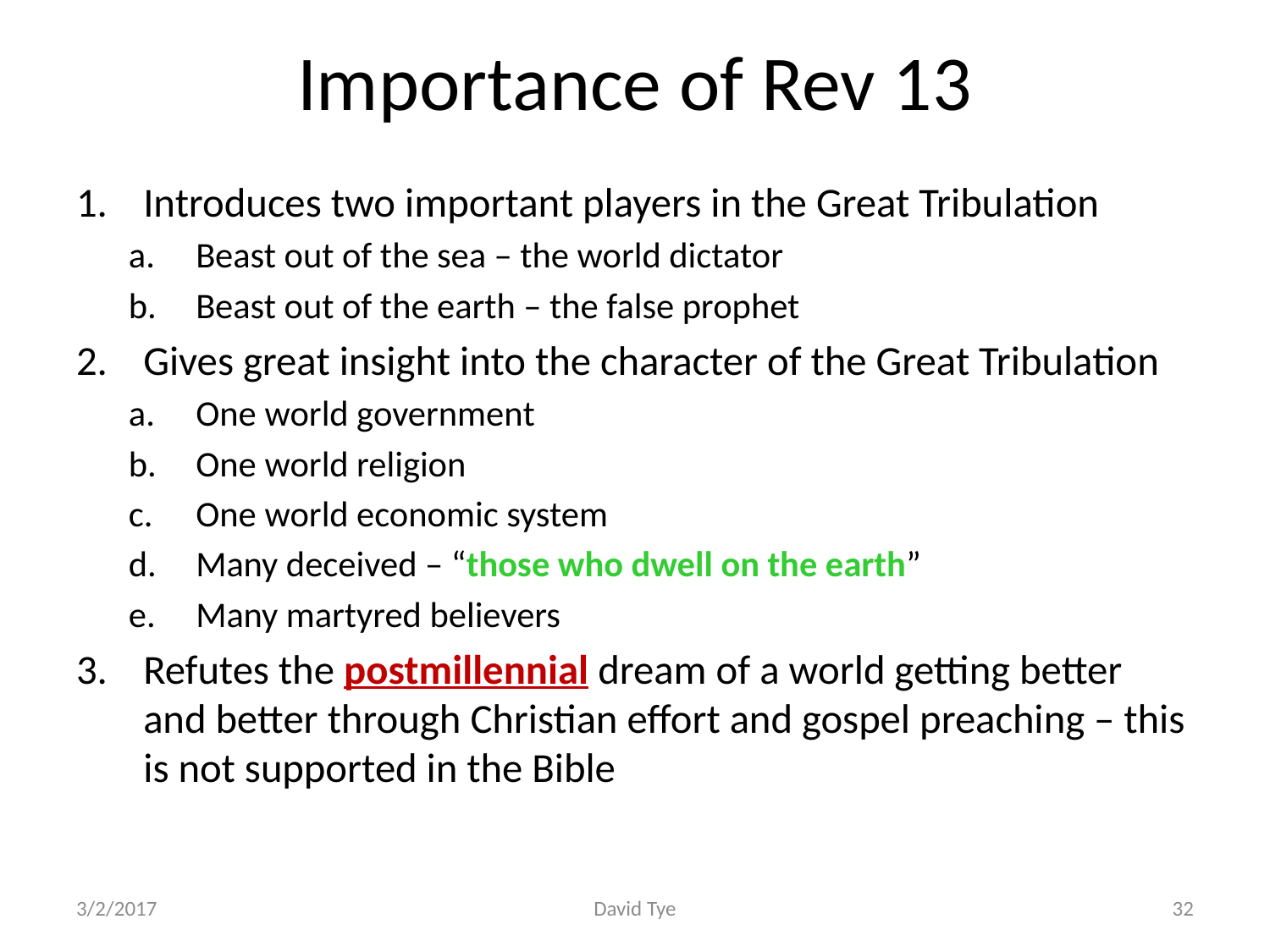

# Importance of Rev 13
Introduces two important players in the Great Tribulation
Beast out of the sea – the world dictator
Beast out of the earth – the false prophet
Gives great insight into the character of the Great Tribulation
One world government
One world religion
One world economic system
Many deceived – “those who dwell on the earth”
Many martyred believers
Refutes the postmillennial dream of a world getting better and better through Christian effort and gospel preaching – this is not supported in the Bible

3/2/2017
David Tye
32